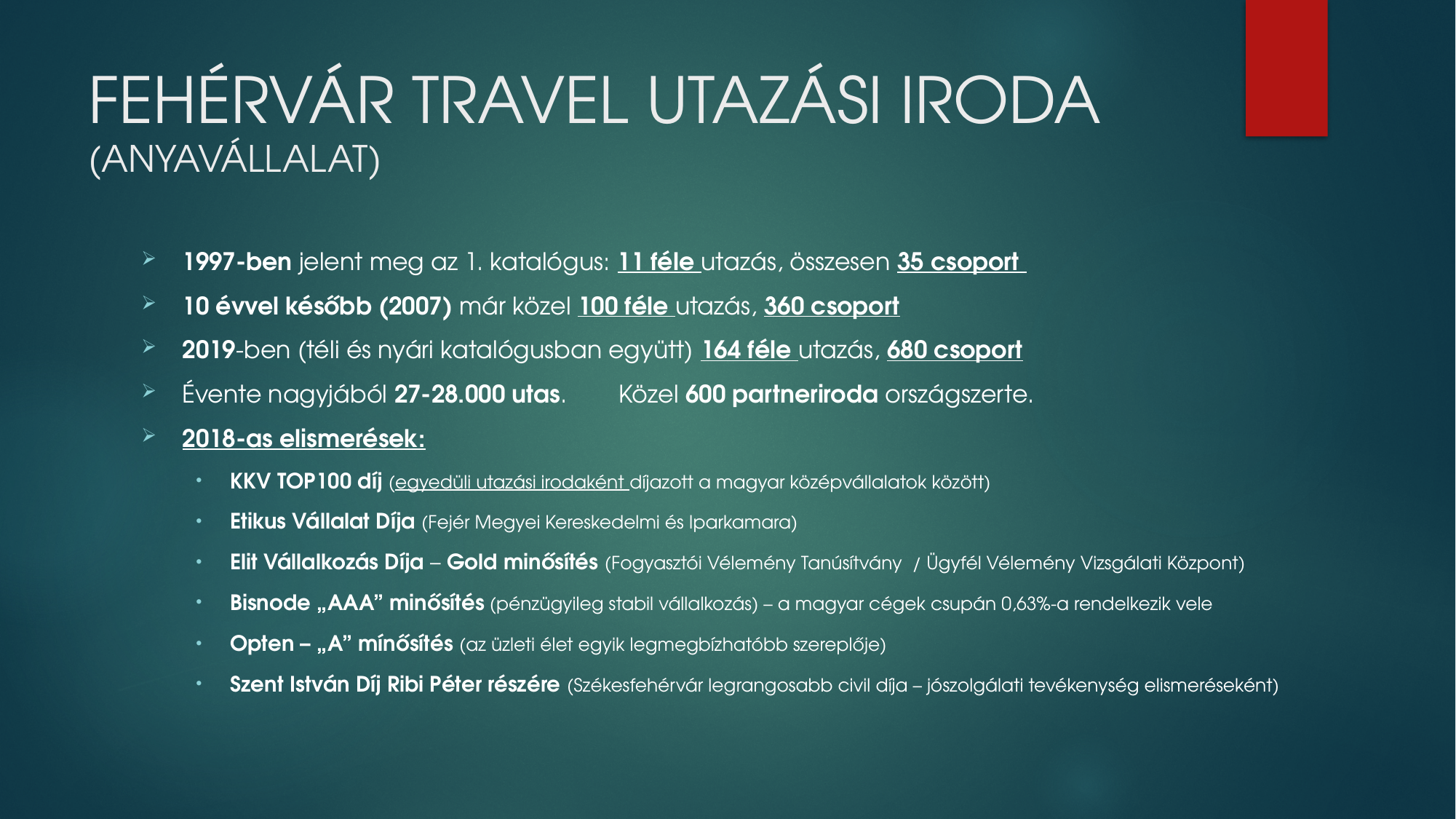

# FEHÉRVÁR TRAVEL UTAZÁSI IRODA (ANYAVÁLLALAT)
1997-ben jelent meg az 1. katalógus: 11 féle utazás, összesen 35 csoport
10 évvel később (2007) már közel 100 féle utazás, 360 csoport
2019-ben (téli és nyári katalógusban együtt) 164 féle utazás, 680 csoport
Évente nagyjából 27-28.000 utas. 	Közel 600 partneriroda országszerte.
2018-as elismerések:
KKV TOP100 díj (egyedüli utazási irodaként díjazott a magyar középvállalatok között)
Etikus Vállalat Díja (Fejér Megyei Kereskedelmi és Iparkamara)
Elit Vállalkozás Díja – Gold minősítés (Fogyasztói Vélemény Tanúsítvány  / Ügyfél Vélemény Vizsgálati Központ)
Bisnode „AAA” minősítés (pénzügyileg stabil vállalkozás) – a magyar cégek csupán 0,63%-a rendelkezik vele
Opten – „A” mínősítés (az üzleti élet egyik legmegbízhatóbb szereplője)
Szent István Díj Ribi Péter részére (Székesfehérvár legrangosabb civil díja – jószolgálati tevékenység elismeréseként)